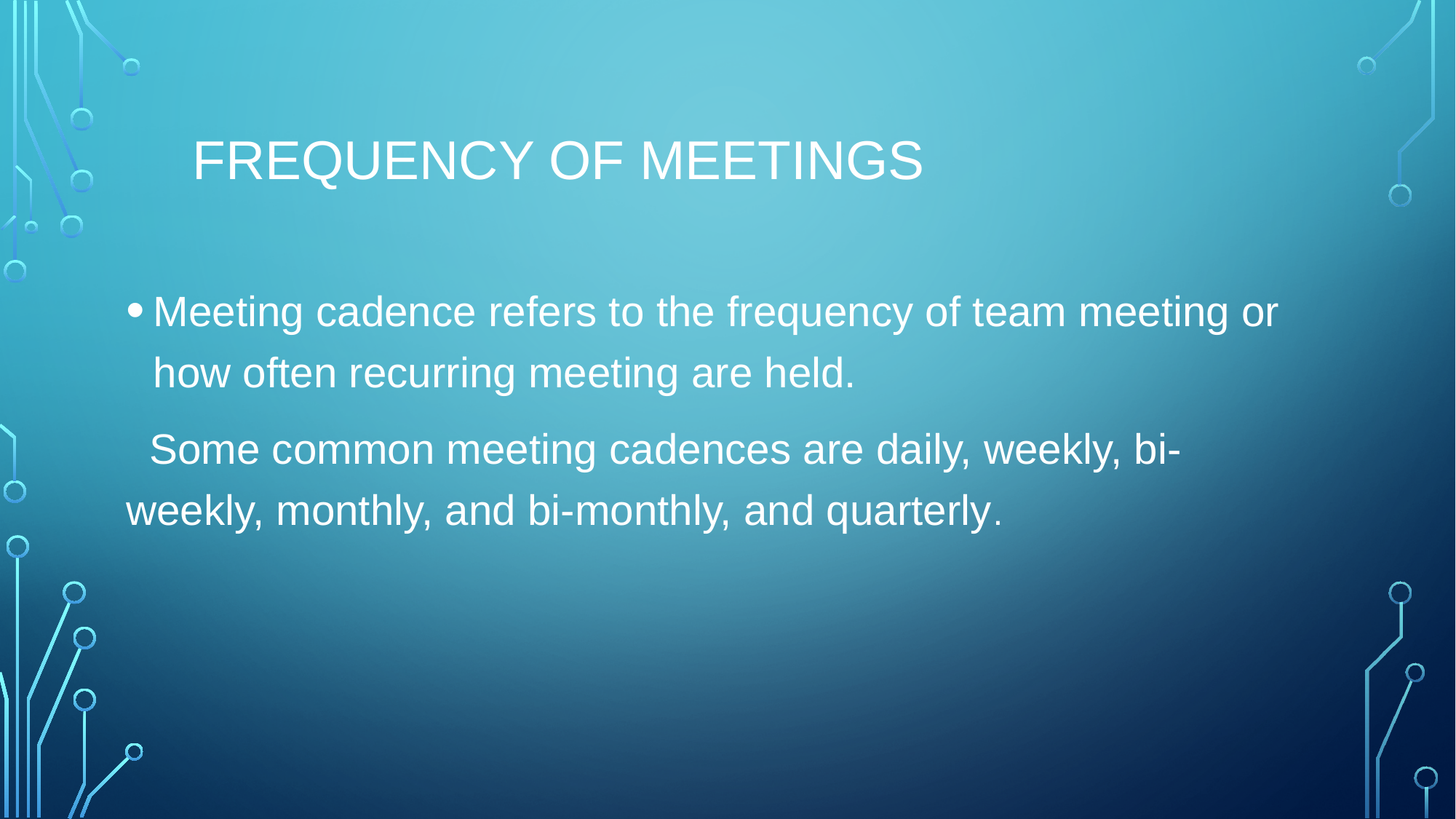

# Frequency of Meetings
Meeting cadence refers to the frequency of team meeting or how often recurring meeting are held.
  Some common meeting cadences are daily, weekly, bi-weekly, monthly, and bi-monthly, and quarterly.